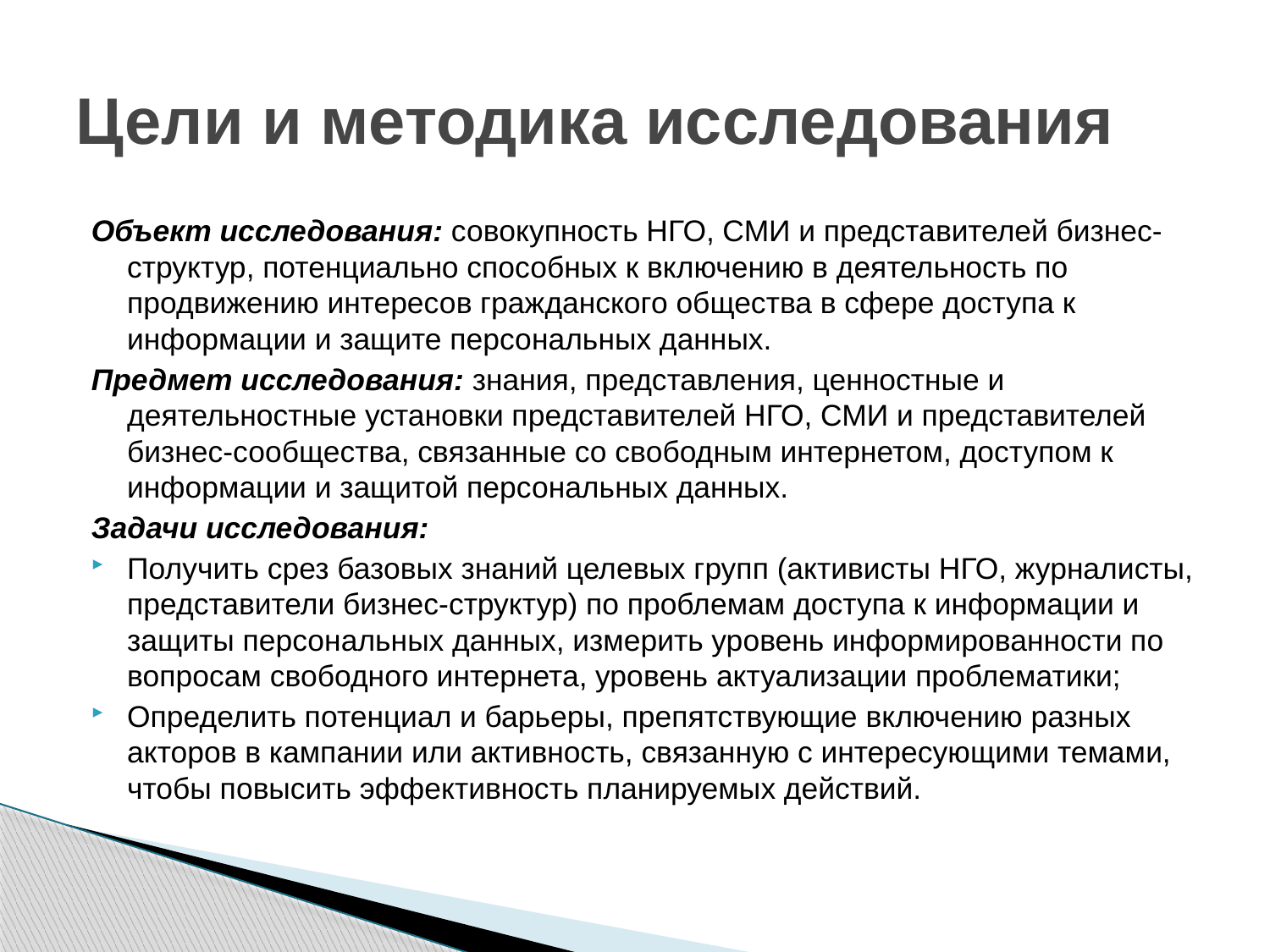

# Цели и методика исследования
Объект исследования: совокупность НГО, СМИ и представителей бизнес-структур, потенциально способных к включению в деятельность по продвижению интересов гражданского общества в сфере доступа к информации и защите персональных данных.
Предмет исследования: знания, представления, ценностные и деятельностные установки представителей НГО, СМИ и представителей бизнес-сообщества, связанные со свободным интернетом, доступом к информации и защитой персональных данных.
Задачи исследования:
Получить срез базовых знаний целевых групп (активисты НГО, журналисты, представители бизнес-структур) по проблемам доступа к информации и защиты персональных данных, измерить уровень информированности по вопросам свободного интернета, уровень актуализации проблематики;
Определить потенциал и барьеры, препятствующие включению разных акторов в кампании или активность, связанную с интересующими темами, чтобы повысить эффективность планируемых действий.